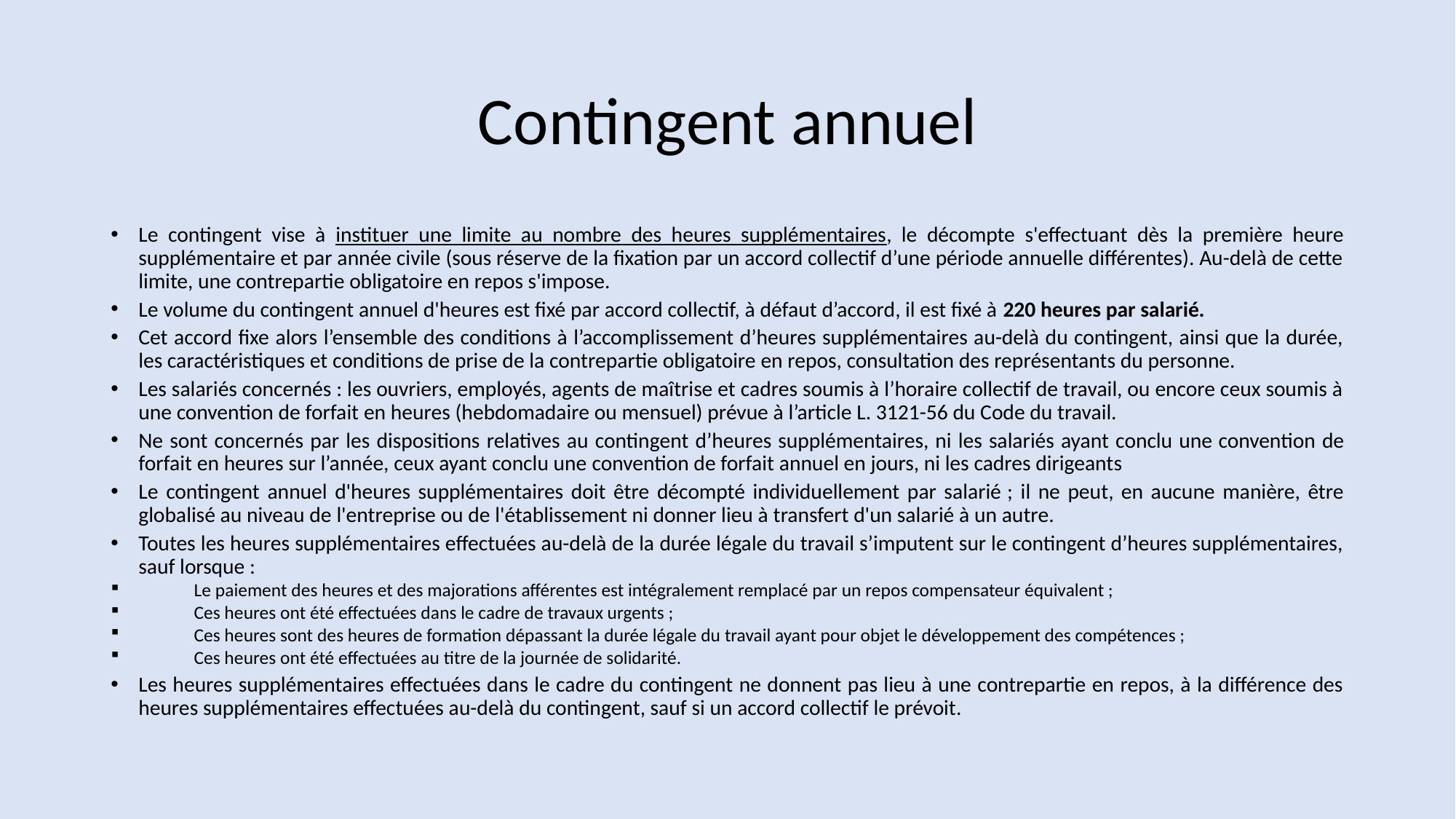

# Contingent annuel
Le contingent vise à instituer une limite au nombre des heures supplémentaires, le décompte s'effectuant dès la première heure supplémentaire et par année civile (sous réserve de la fixation par un accord collectif d’une période annuelle différentes). Au-delà de cette limite, une contrepartie obligatoire en repos s'impose.
Le volume du contingent annuel d'heures est fixé par accord collectif, à défaut d’accord, il est fixé à 220 heures par salarié.
Cet accord fixe alors l’ensemble des conditions à l’accomplissement d’heures supplémentaires au-delà du contingent, ainsi que la durée, les caractéristiques et conditions de prise de la contrepartie obligatoire en repos, consultation des représentants du personne.
Les salariés concernés : les ouvriers, employés, agents de maîtrise et cadres soumis à l’horaire collectif de travail, ou encore ceux soumis à une convention de forfait en heures (hebdomadaire ou mensuel) prévue à l’article L. 3121-56 du Code du travail.
Ne sont concernés par les dispositions relatives au contingent d’heures supplémentaires, ni les salariés ayant conclu une convention de forfait en heures sur l’année, ceux ayant conclu une convention de forfait annuel en jours, ni les cadres dirigeants
Le contingent annuel d'heures supplémentaires doit être décompté individuellement par salarié ; il ne peut, en aucune manière, être globalisé au niveau de l'entreprise ou de l'établissement ni donner lieu à transfert d'un salarié à un autre.
Toutes les heures supplémentaires effectuées au-delà de la durée légale du travail s’imputent sur le contingent d’heures supplémentaires, sauf lorsque :
Le paiement des heures et des majorations afférentes est intégralement remplacé par un repos compensateur équivalent ;
Ces heures ont été effectuées dans le cadre de travaux urgents ;
Ces heures sont des heures de formation dépassant la durée légale du travail ayant pour objet le développement des compétences ;
Ces heures ont été effectuées au titre de la journée de solidarité.
Les heures supplémentaires effectuées dans le cadre du contingent ne donnent pas lieu à une contrepartie en repos, à la différence des heures supplémentaires effectuées au-delà du contingent, sauf si un accord collectif le prévoit.